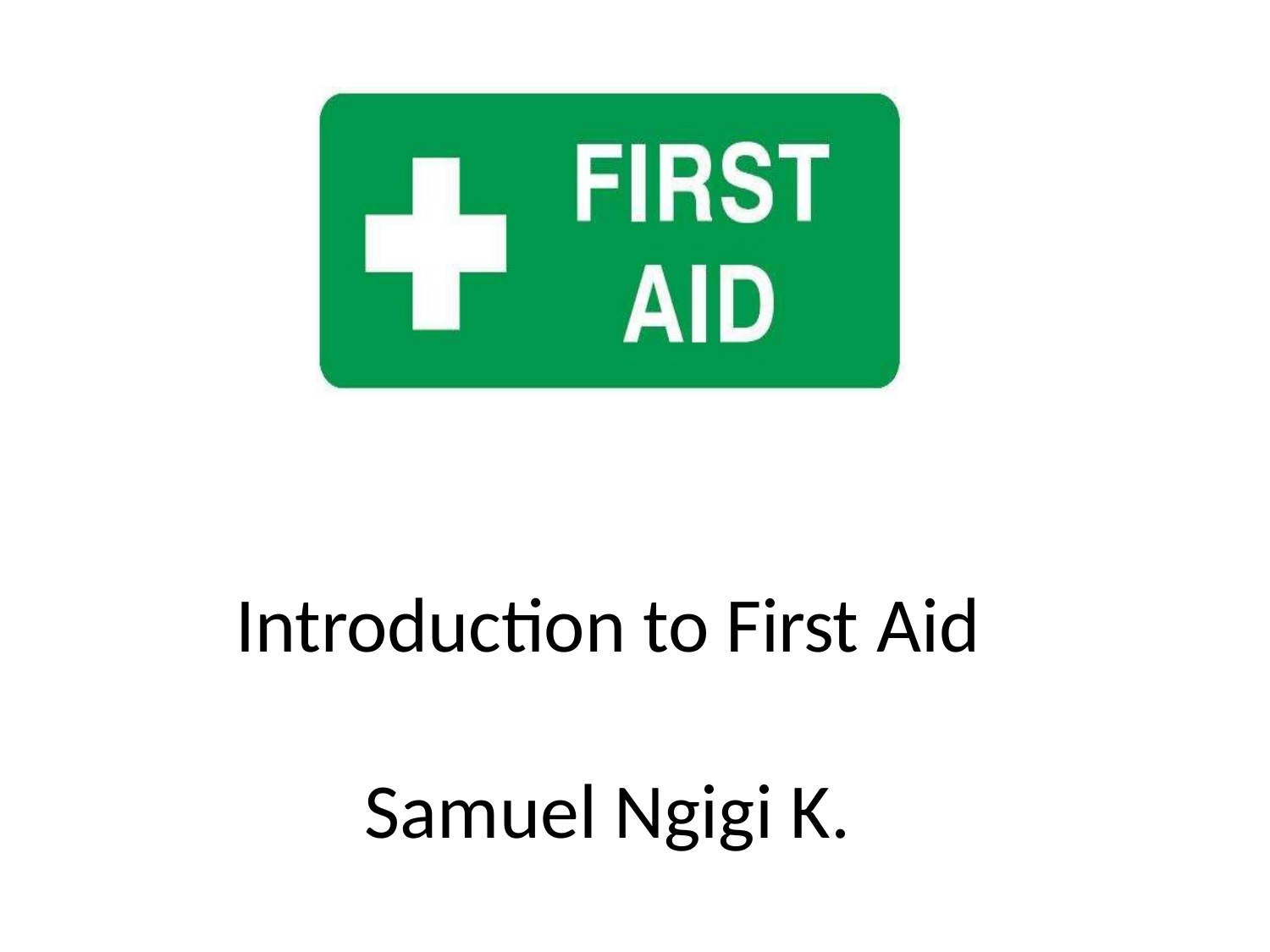

Introduction to First Aid

Samuel Ngigi K.